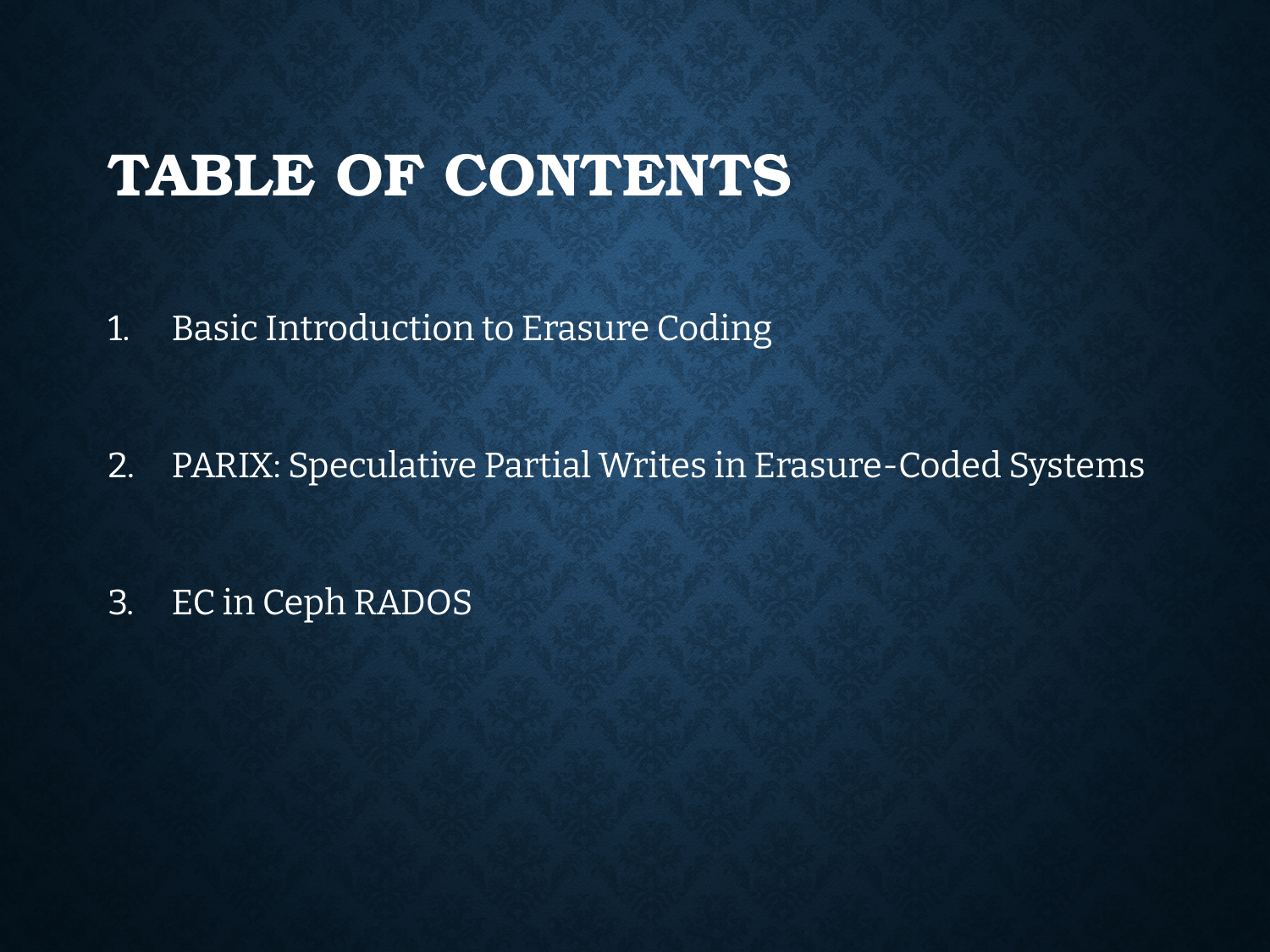

# Table of contents
Basic Introduction to Erasure Coding

PARIX: Speculative Partial Writes in Erasure-Coded Systems

EC in Ceph RADOS